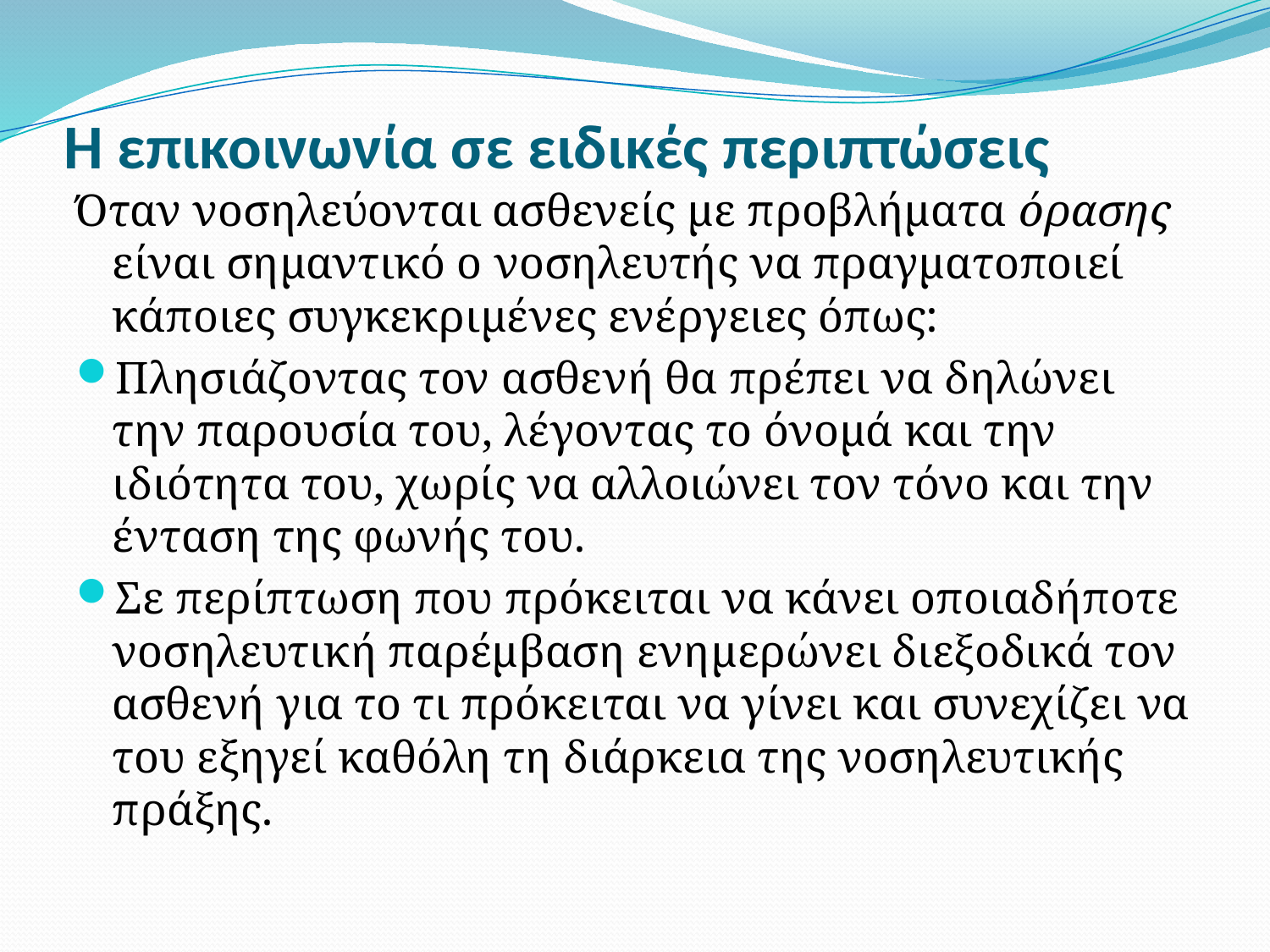

# Η επικοινωνία σε ειδικές περιπτώσεις
Όταν νοσηλεύονται ασθενείς με προβλήματα όρασης είναι σημαντικό ο νοσηλευτής να πραγματοποιεί κάποιες συγκεκριμένες ενέργειες όπως:
Πλησιάζοντας τον ασθενή θα πρέπει να δηλώνει την παρουσία του, λέγοντας το όνομά και την ιδιότητα του, χωρίς να αλλοιώνει τον τόνο και την ένταση της φωνής του.
Σε περίπτωση που πρόκειται να κάνει οποιαδήποτε νοσηλευτική παρέμβαση ενημερώνει διεξοδικά τον ασθενή για το τι πρόκειται να γίνει και συνεχίζει να του εξηγεί καθόλη τη διάρκεια της νοσηλευτικής πράξης.